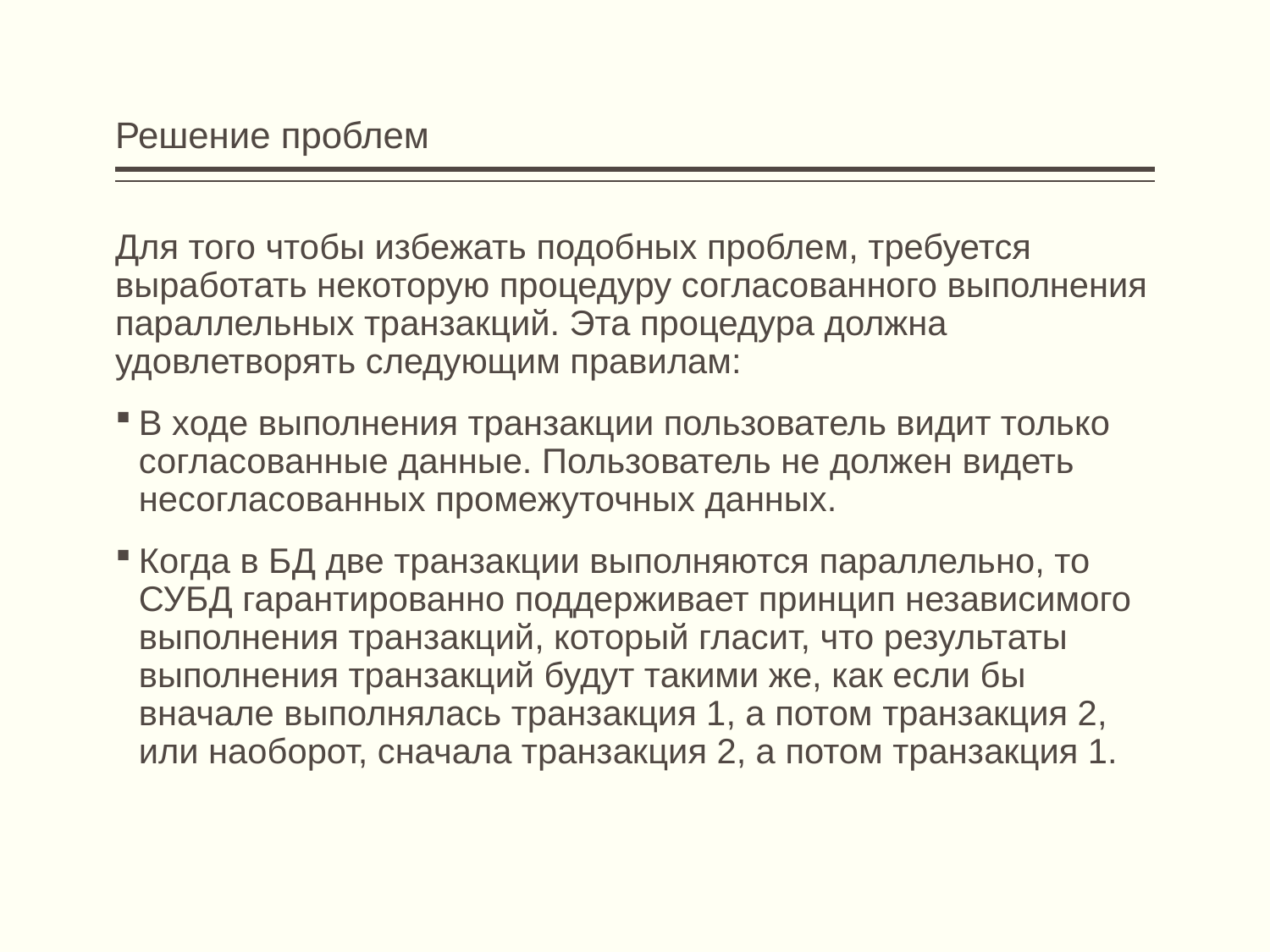

# Решение проблем
Для того чтобы избежать подобных проблем, требуется выработать некоторую процедуру согласованного выполнения параллельных транзакций. Эта процедура должна удовлетворять следующим правилам:
В ходе выполнения транзакции пользователь видит только согласованные данные. Пользователь не должен видеть несогласованных промежуточных данных.
Когда в БД две транзакции выполняются параллельно, то СУБД гарантированно поддерживает принцип независимого выполнения транзакций, который гласит, что результаты выполнения транзакций будут такими же, как если бы вначале выполнялась транзакция 1, а потом транзакция 2, или наоборот, сначала транзакция 2, а потом транзакция 1.